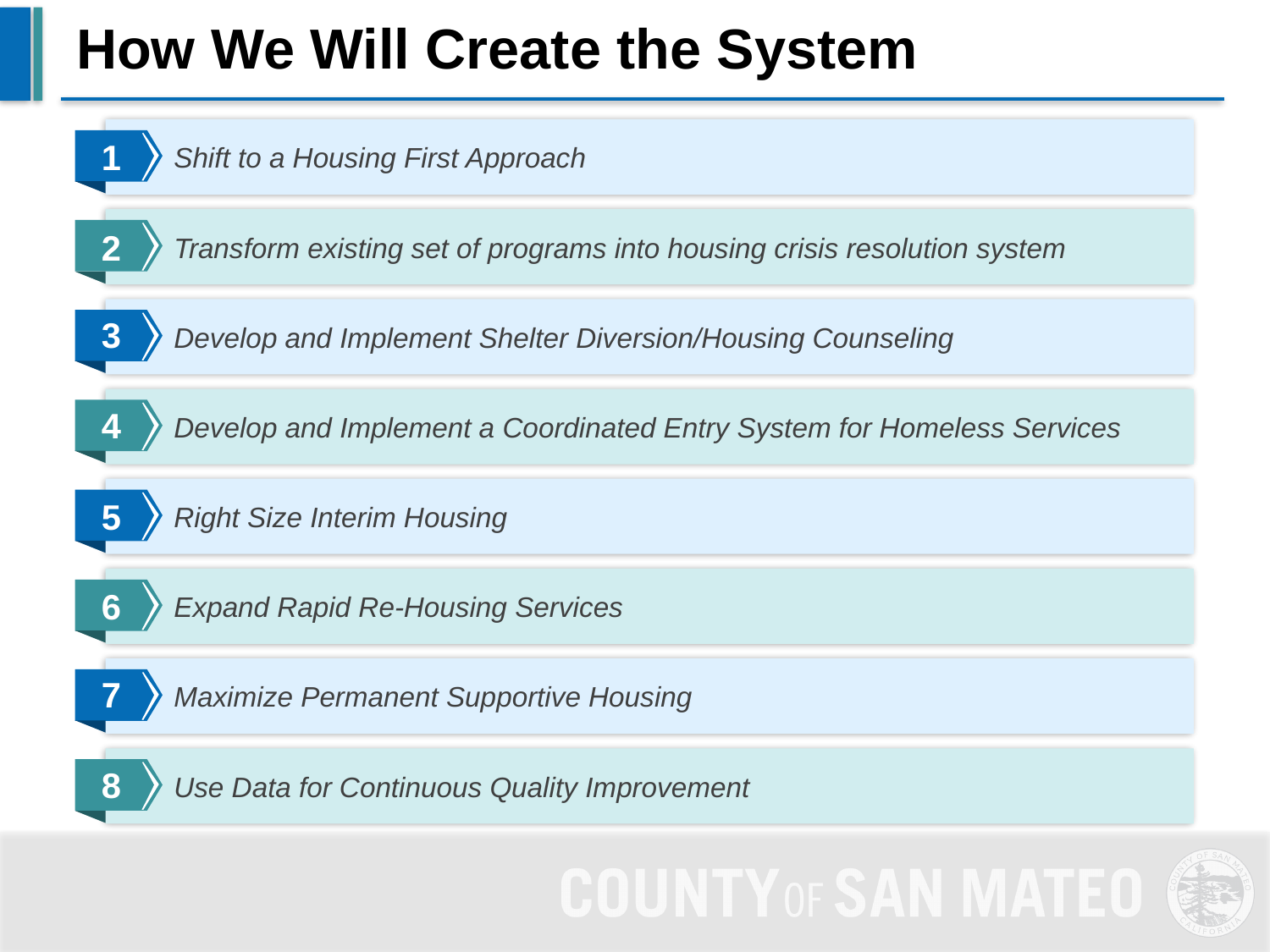

# How We Will Create the System

Shift to a Housing First Approach
1

Transform existing set of programs into housing crisis resolution system
2

Develop and Implement Shelter Diversion/Housing Counseling
3

Develop and Implement a Coordinated Entry System for Homeless Services
4

Right Size Interim Housing
5

Expand Rapid Re-Housing Services
6

Maximize Permanent Supportive Housing
7

Use Data for Continuous Quality Improvement
8